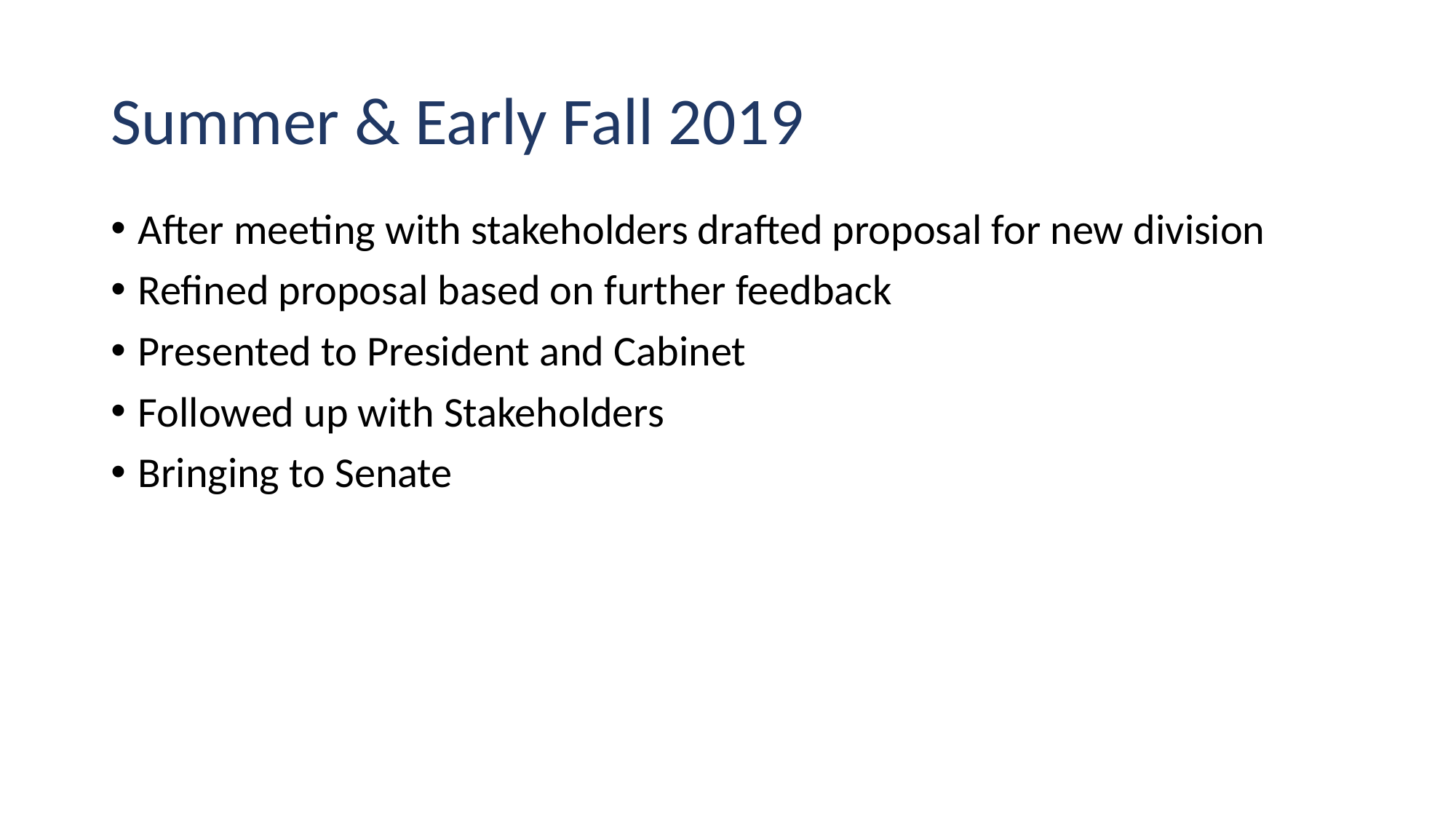

# Summer & Early Fall 2019
After meeting with stakeholders drafted proposal for new division
Refined proposal based on further feedback
Presented to President and Cabinet
Followed up with Stakeholders
Bringing to Senate